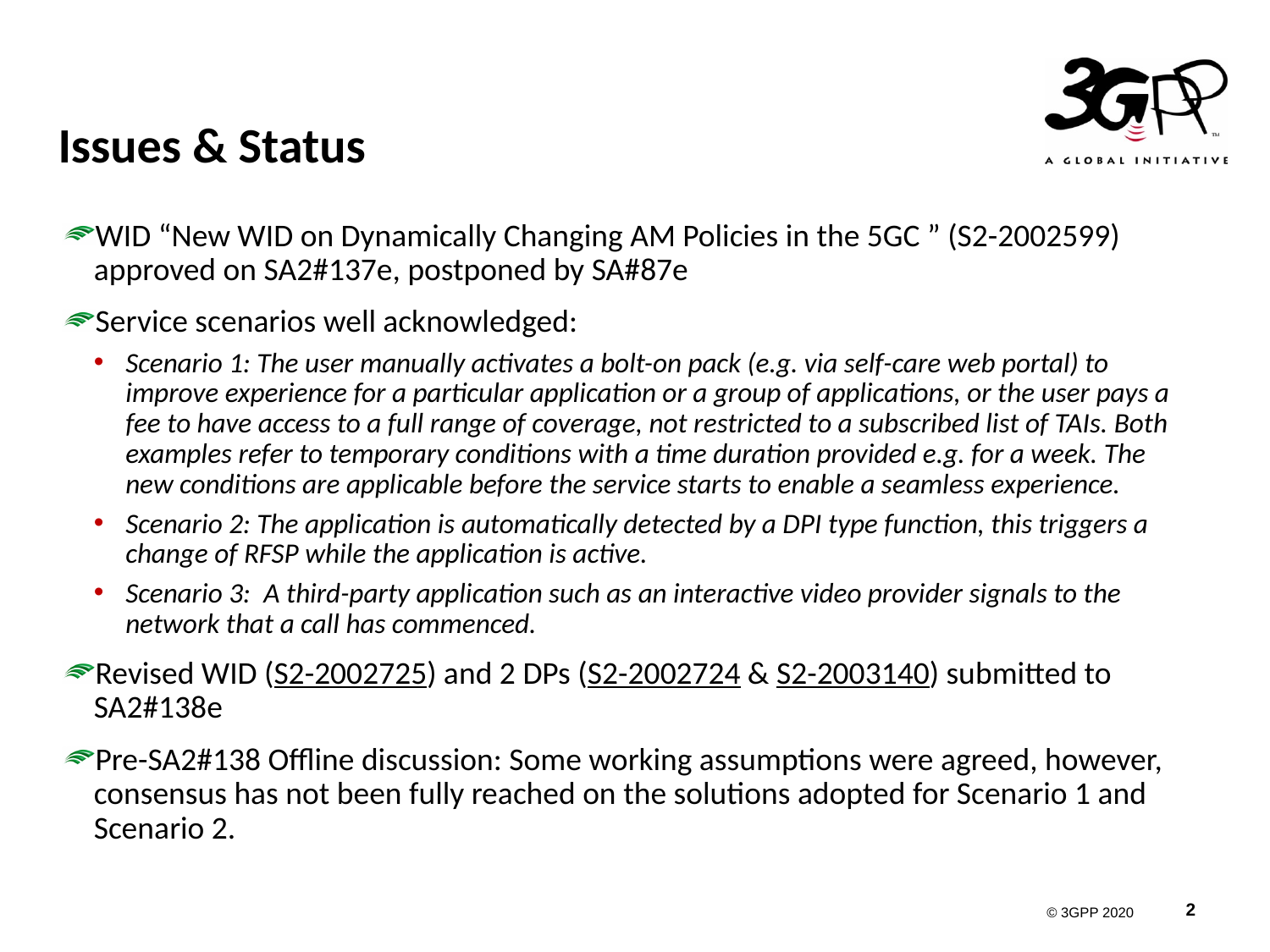

# Issues & Status
WID “New WID on Dynamically Changing AM Policies in the 5GC ” (S2-2002599) approved on SA2#137e, postponed by SA#87e
Service scenarios well acknowledged:
Scenario 1: The user manually activates a bolt-on pack (e.g. via self-care web portal) to improve experience for a particular application or a group of applications, or the user pays a fee to have access to a full range of coverage, not restricted to a subscribed list of TAIs. Both examples refer to temporary conditions with a time duration provided e.g. for a week. The new conditions are applicable before the service starts to enable a seamless experience.
Scenario 2: The application is automatically detected by a DPI type function, this triggers a change of RFSP while the application is active.
Scenario 3:  A third-party application such as an interactive video provider signals to the network that a call has commenced.
Revised WID (S2-2002725) and 2 DPs (S2-2002724 & S2-2003140) submitted to SA2#138e
Pre-SA2#138 Offline discussion: Some working assumptions were agreed, however,  consensus has not been fully reached on the solutions adopted for Scenario 1 and Scenario 2.